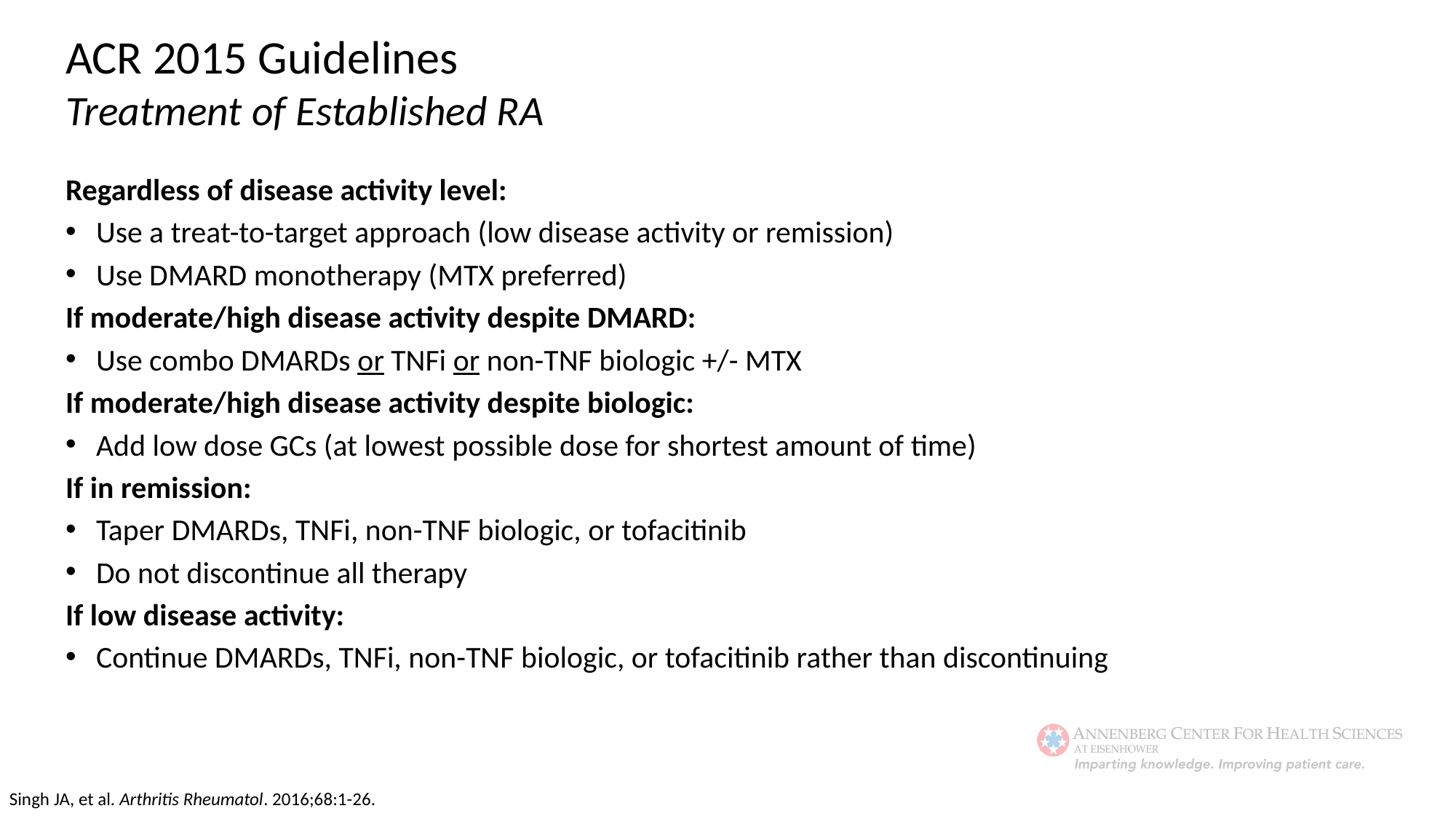

ACR 2015 Guidelines
Treatment of Established RA
Regardless of disease activity level:
Use a treat-to-target approach (low disease activity or remission)
Use DMARD monotherapy (MTX preferred)
If moderate/high disease activity despite DMARD:
Use combo DMARDs or TNFi or non-TNF biologic +/- MTX
If moderate/high disease activity despite biologic:
Add low dose GCs (at lowest possible dose for shortest amount of time)
If in remission:
Taper DMARDs, TNFi, non-TNF biologic, or tofacitinib
Do not discontinue all therapy
If low disease activity:
Continue DMARDs, TNFi, non-TNF biologic, or tofacitinib rather than discontinuing

Singh JA, et al. Arthritis Rheumatol. 2016;68:1-26.